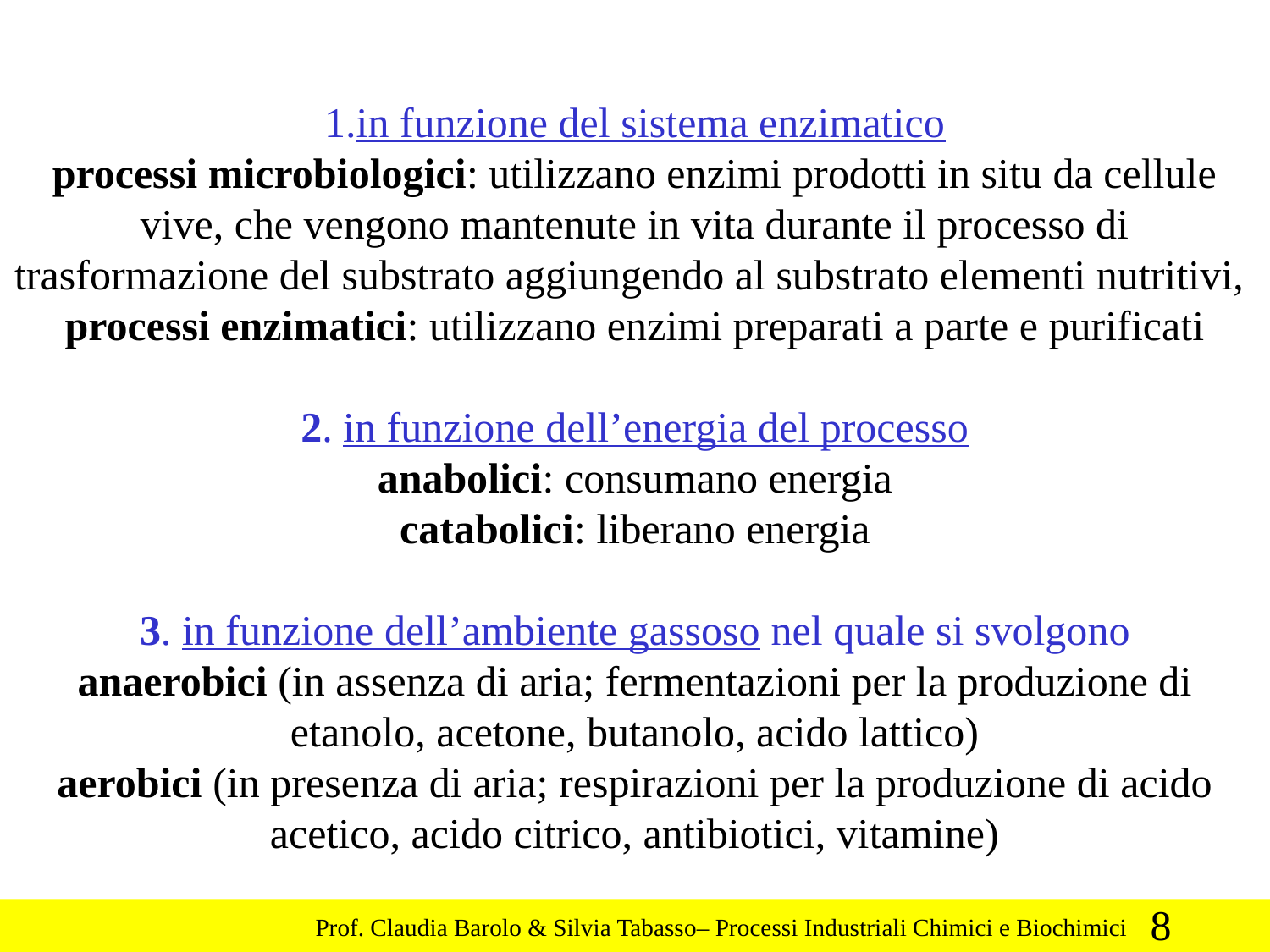

1.in funzione del sistema enzimatico
processi microbiologici: utilizzano enzimi prodotti in situ da cellule vive, che vengono mantenute in vita durante il processo di trasformazione del substrato aggiungendo al substrato elementi nutritivi,
processi enzimatici: utilizzano enzimi preparati a parte e purificati

2. in funzione dell’energia del processo
anabolici: consumano energia
catabolici: liberano energia

3. in funzione dell’ambiente gassoso nel quale si svolgono
anaerobici (in assenza di aria; fermentazioni per la produzione di etanolo, acetone, butanolo, acido lattico)
aerobici (in presenza di aria; respirazioni per la produzione di acido acetico, acido citrico, antibiotici, vitamine)
8